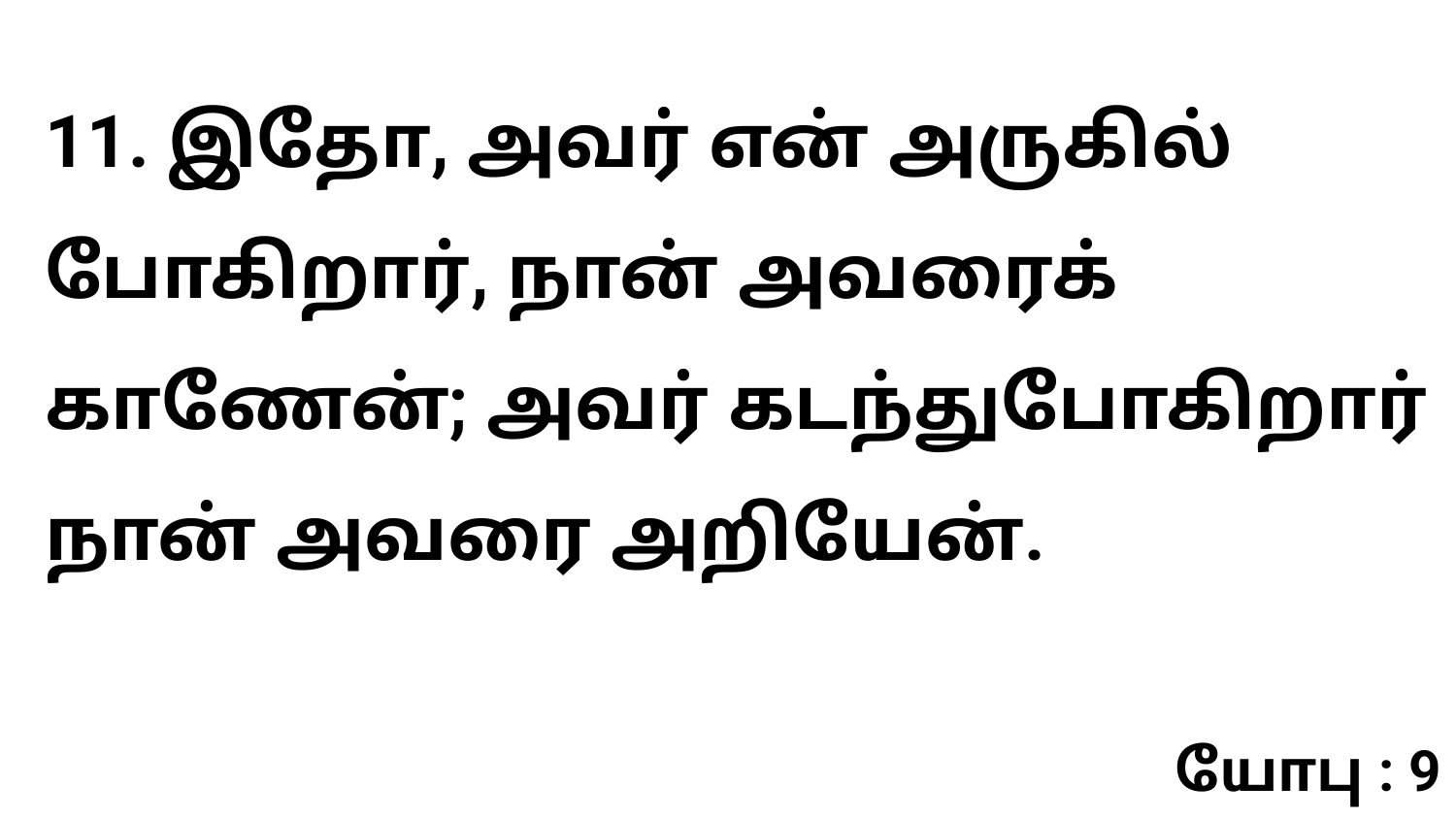

11. இதோ, அவர் என் அருகில் போகிறார், நான் அவரைக் காணேன்; அவர் கடந்துபோகிறார் நான் அவரை அறியேன்.
யோபு : 9